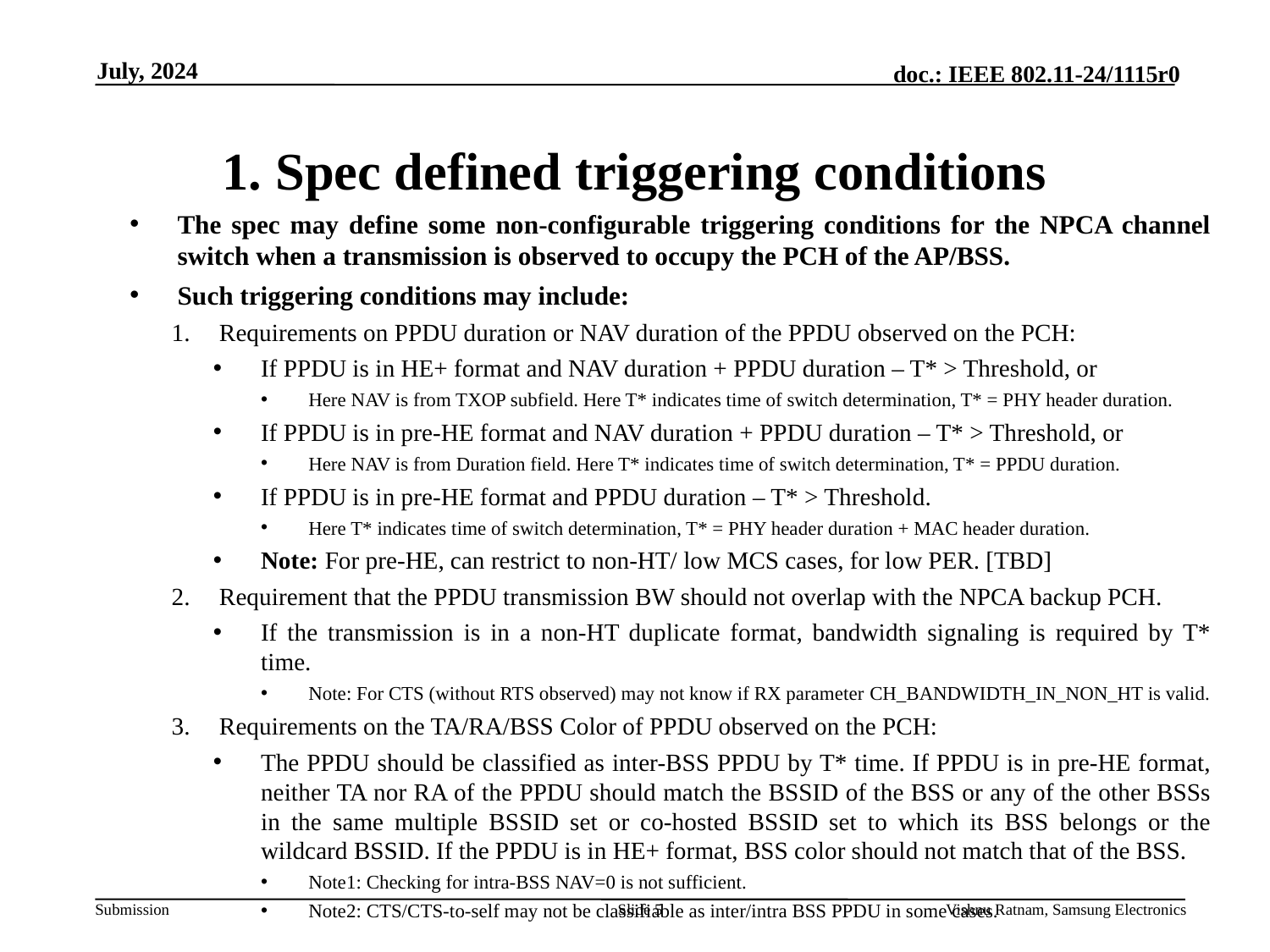

July, 2024
# 1. Spec defined triggering conditions
The spec may define some non-configurable triggering conditions for the NPCA channel switch when a transmission is observed to occupy the PCH of the AP/BSS.
Such triggering conditions may include:
Requirements on PPDU duration or NAV duration of the PPDU observed on the PCH:
If PPDU is in HE+ format and NAV duration + PPDU duration – T* > Threshold, or
Here NAV is from TXOP subfield. Here T* indicates time of switch determination, T* = PHY header duration.
If PPDU is in pre-HE format and NAV duration + PPDU duration – T* > Threshold, or
Here NAV is from Duration field. Here T* indicates time of switch determination, T* = PPDU duration.
If PPDU is in pre-HE format and PPDU duration – T* > Threshold.
Here T* indicates time of switch determination, T* = PHY header duration + MAC header duration.
Note: For pre-HE, can restrict to non-HT/ low MCS cases, for low PER. [TBD]
Requirement that the PPDU transmission BW should not overlap with the NPCA backup PCH.
If the transmission is in a non-HT duplicate format, bandwidth signaling is required by T* time.
Note: For CTS (without RTS observed) may not know if RX parameter CH_BANDWIDTH_IN_NON_HT is valid.
Requirements on the TA/RA/BSS Color of PPDU observed on the PCH:
The PPDU should be classified as inter-BSS PPDU by T* time. If PPDU is in pre-HE format, neither TA nor RA of the PPDU should match the BSSID of the BSS or any of the other BSSs in the same multiple BSSID set or co-hosted BSSID set to which its BSS belongs or the wildcard BSSID. If the PPDU is in HE+ format, BSS color should not match that of the BSS.
Note1: Checking for intra-BSS NAV=0 is not sufficient.
Note2: CTS/CTS-to-self may not be classifiable as inter/intra BSS PPDU in some cases.
Slide 5
Vishnu Ratnam, Samsung Electronics